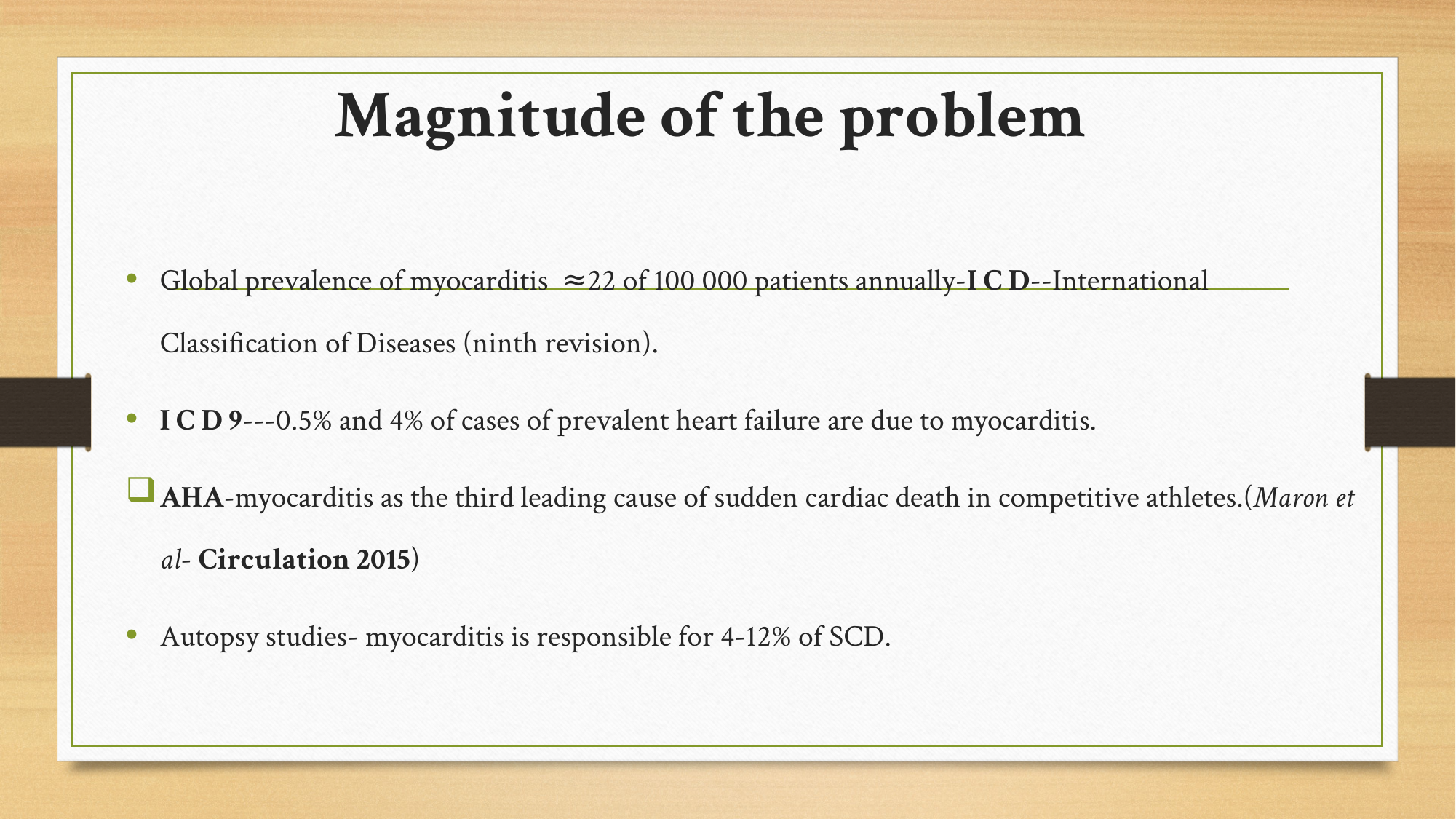

# Magnitude of the problem

Global prevalence of myocarditis  ≈22 of 100 000 patients annually-I C D--International Classification of Diseases (ninth revision).
I C D 9---0.5% and 4% of cases of prevalent heart failure are due to myocarditis.
AHA-myocarditis as the third leading cause of sudden cardiac death in competitive athletes.(Maron et al- Circulation 2015)
Autopsy studies- myocarditis is responsible for 4-12% of SCD.